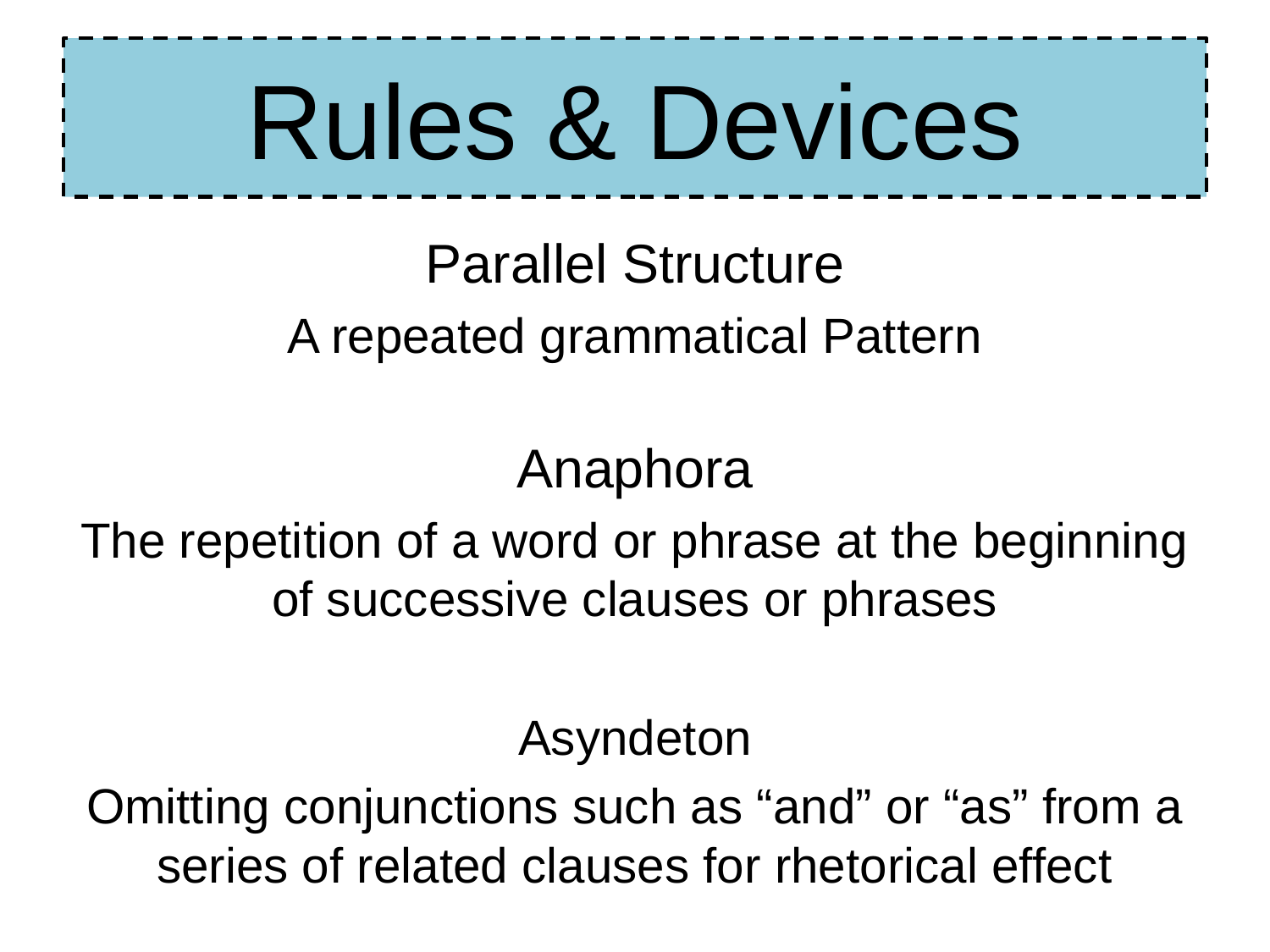

# Rules & Devices
Parallel Structure
A repeated grammatical Pattern

Anaphora
The repetition of a word or phrase at the beginning of successive clauses or phrases

Asyndeton
Omitting conjunctions such as “and” or “as” from a series of related clauses for rhetorical effect